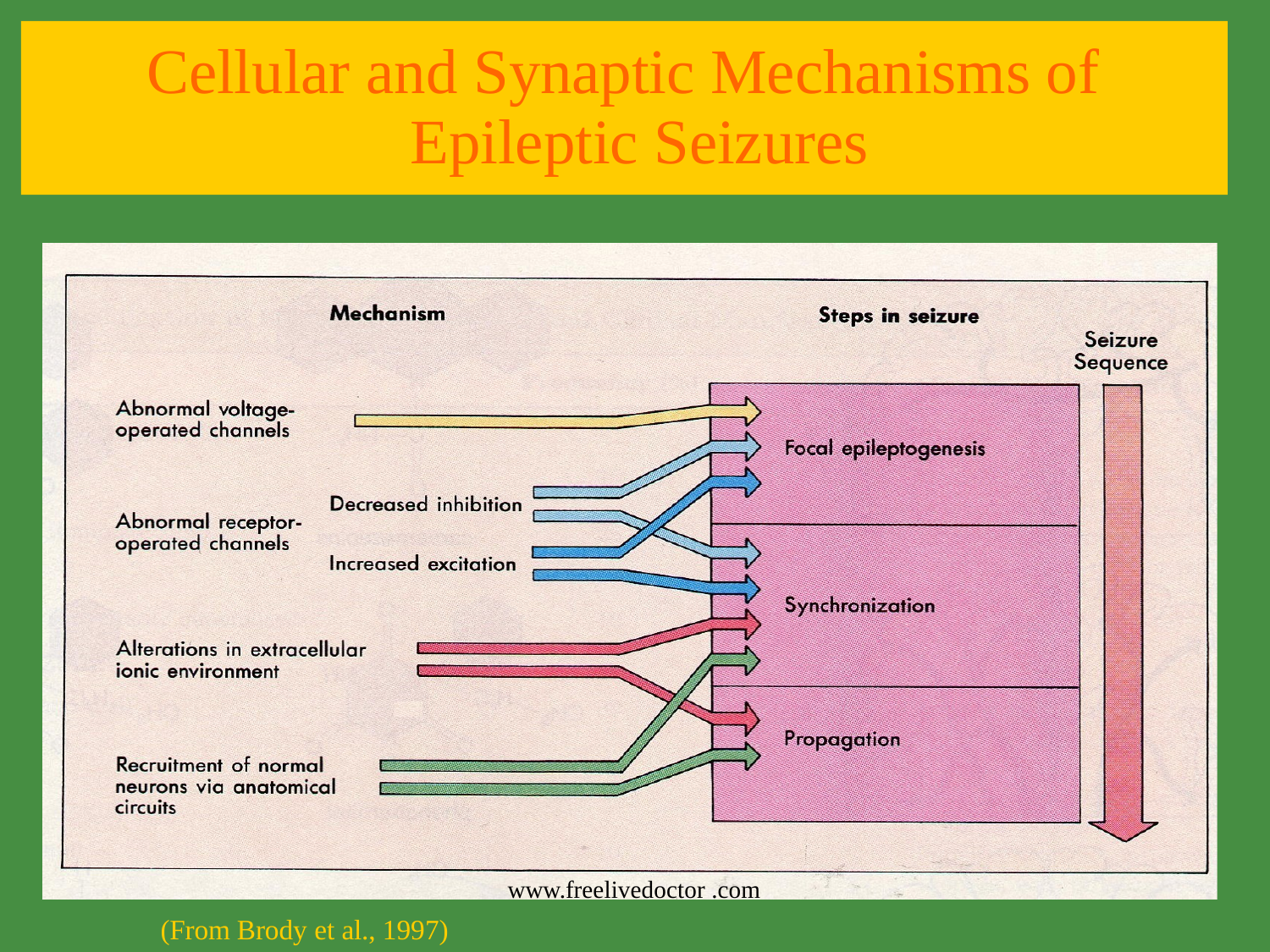

# Cellular and Synaptic Mechanisms of  Epileptic Seizures

www.freelivedoctor .com
(From Brody et al., 1997)